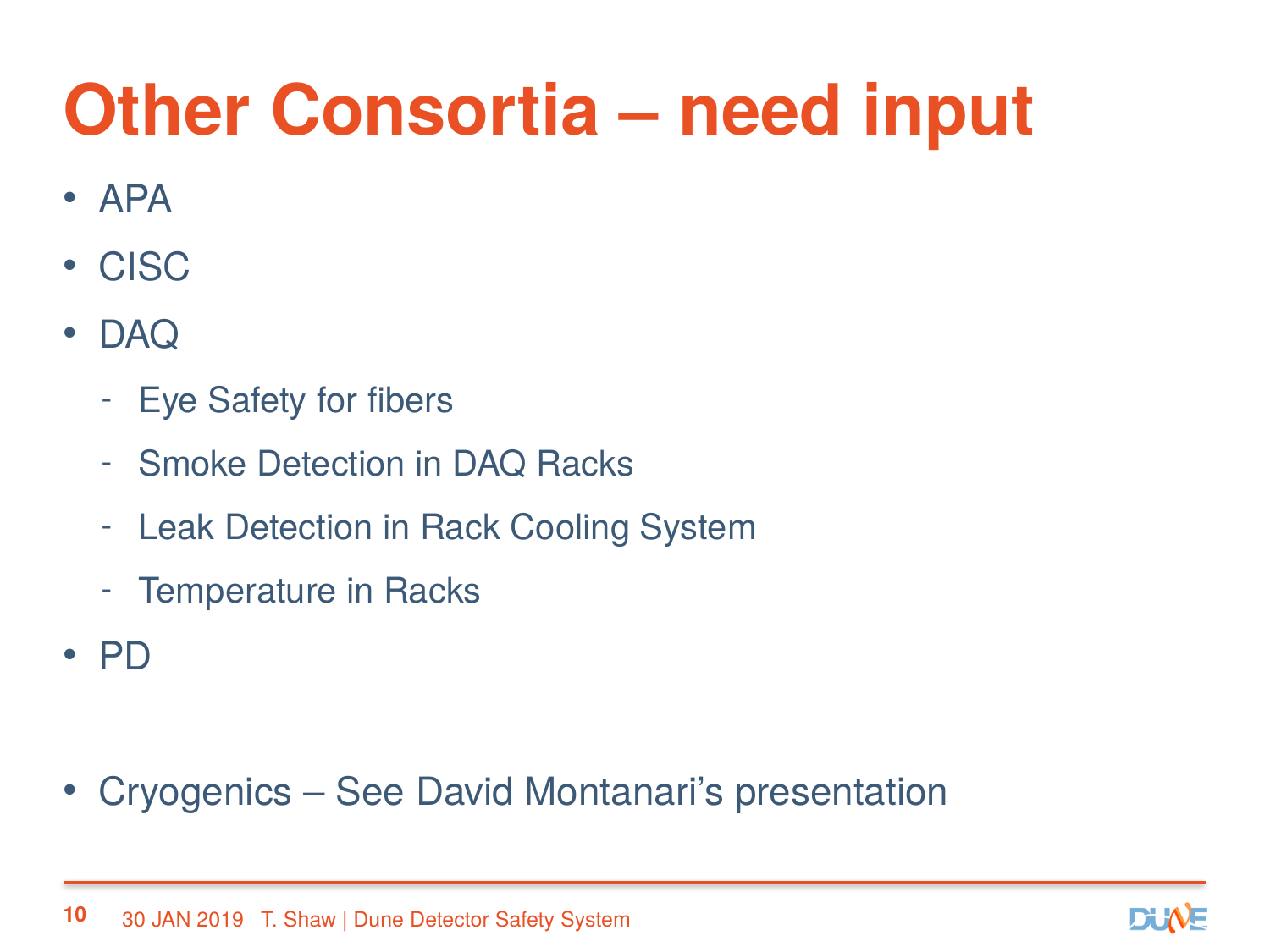

# Other Consortia – need input
APA
CISC
DAQ
Eye Safety for fibers
Smoke Detection in DAQ Racks
Leak Detection in Rack Cooling System
Temperature in Racks
PD

Cryogenics – See David Montanari’s presentation
10
30 JAN 2019
T. Shaw | Dune Detector Safety System